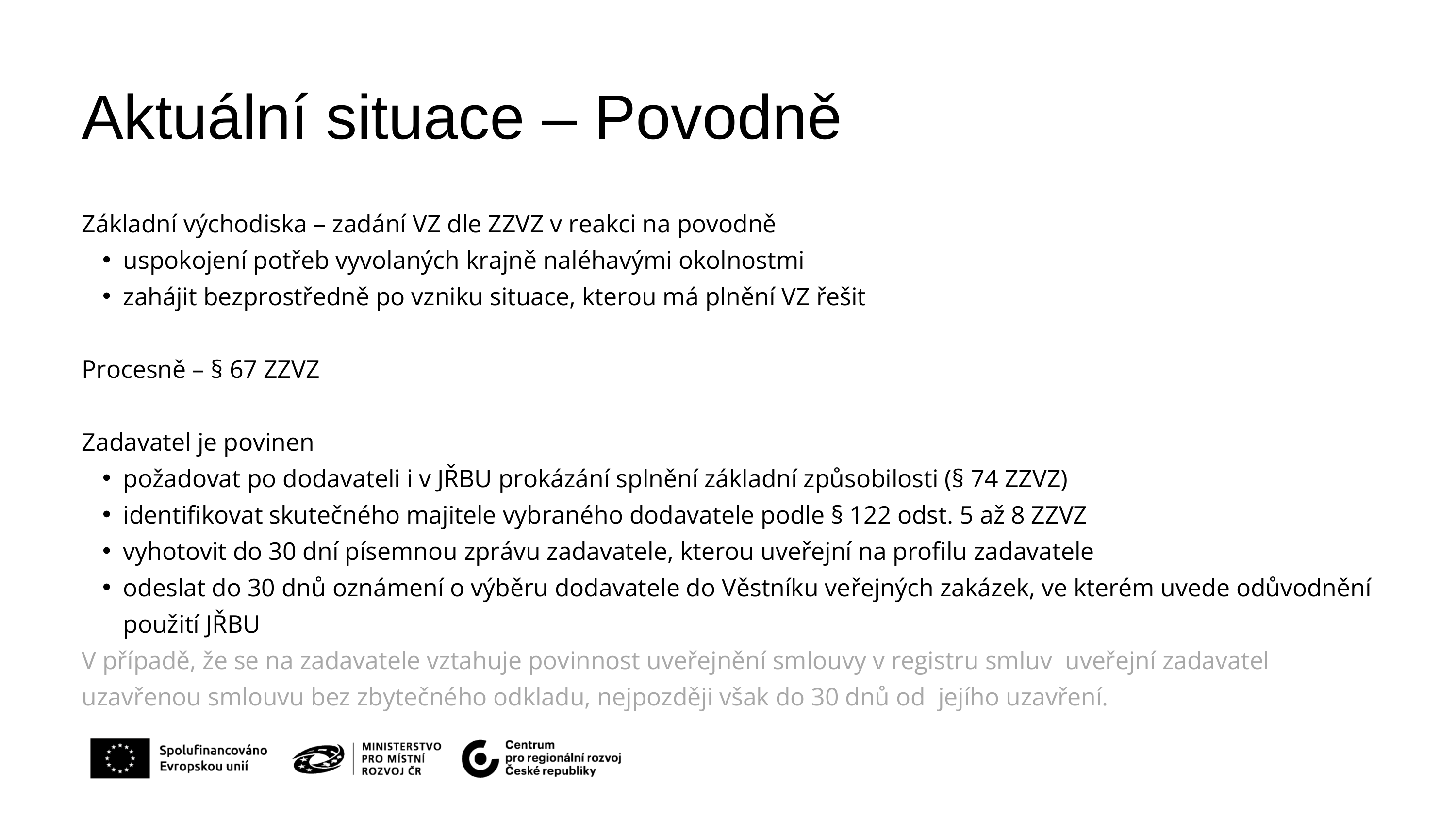

Aktuální situace – Povodně
Základní východiska – zadání VZ dle ZZVZ v reakci na povodně
uspokojení potřeb vyvolaných krajně naléhavými okolnostmi
zahájit bezprostředně po vzniku situace, kterou má plnění VZ řešit

Procesně – § 67 ZZVZ

Zadavatel je povinen
požadovat po dodavateli i v JŘBU prokázání splnění základní způsobilosti (§ 74 ZZVZ)
identifikovat skutečného majitele vybraného dodavatele podle § 122 odst. 5 až 8 ZZVZ
vyhotovit do 30 dní písemnou zprávu zadavatele, kterou uveřejní na profilu zadavatele
odeslat do 30 dnů oznámení o výběru dodavatele do Věstníku veřejných zakázek, ve kterém uvede odůvodnění použití JŘBU
V případě, že se na zadavatele vztahuje povinnost uveřejnění smlouvy v registru smluv  uveřejní zadavatel uzavřenou smlouvu bez zbytečného odkladu, nejpozději však do 30 dnů od  jejího uzavření.